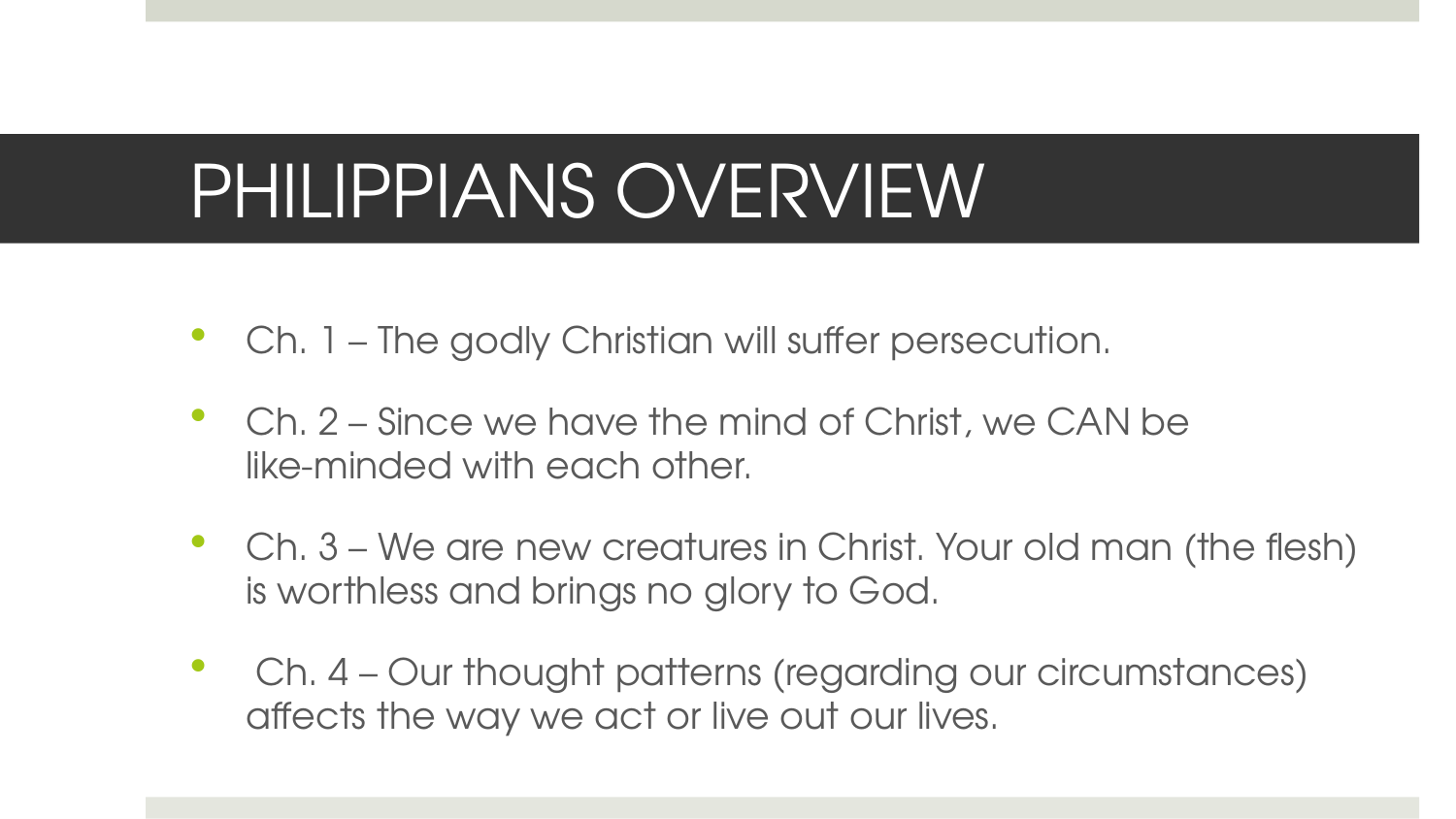

# PHILIPPIANS OVERVIEW
Ch. 1 – The godly Christian will suffer persecution.
Ch. 2 – Since we have the mind of Christ, we CAN be
like-minded with each other.
Ch. 3 – We are new creatures in Christ. Your old man (the flesh) is worthless and brings no glory to God.
 Ch. 4 – Our thought patterns (regarding our circumstances) affects the way we act or live out our lives.